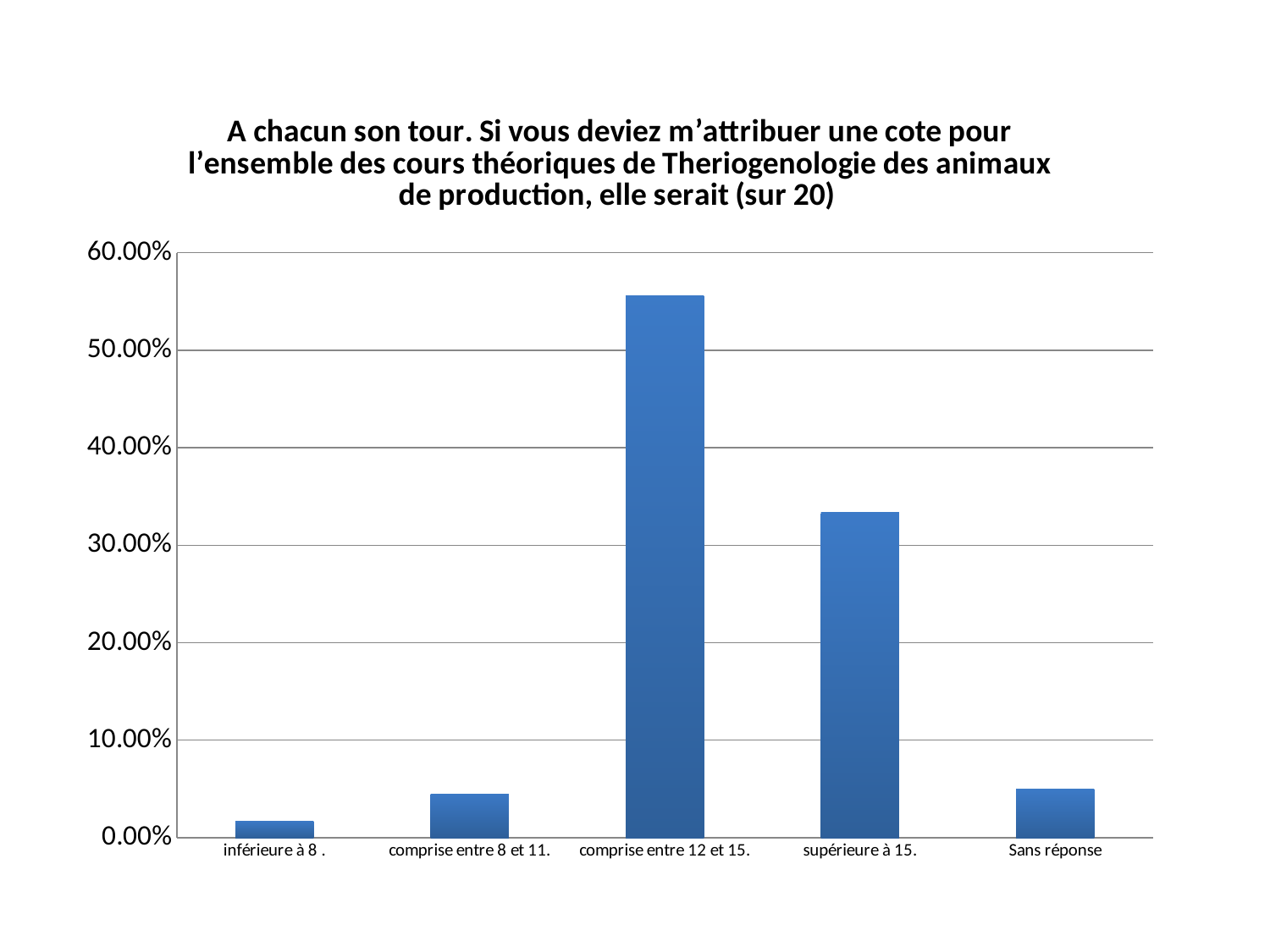

### Chart: A chacun son tour. Si vous deviez m’attribuer une cote pour l’ensemble des cours théoriques de Theriogenologie des animaux de production, elle serait (sur 20)

| Category |  |
|---|---|
| inférieure à 8 . | 0.01667 |
| comprise entre 8 et 11. | 0.04444 |
| comprise entre 12 et 15. | 0.55556 |
| supérieure à 15. | 0.33333 |
| Sans réponse | 0.05 |